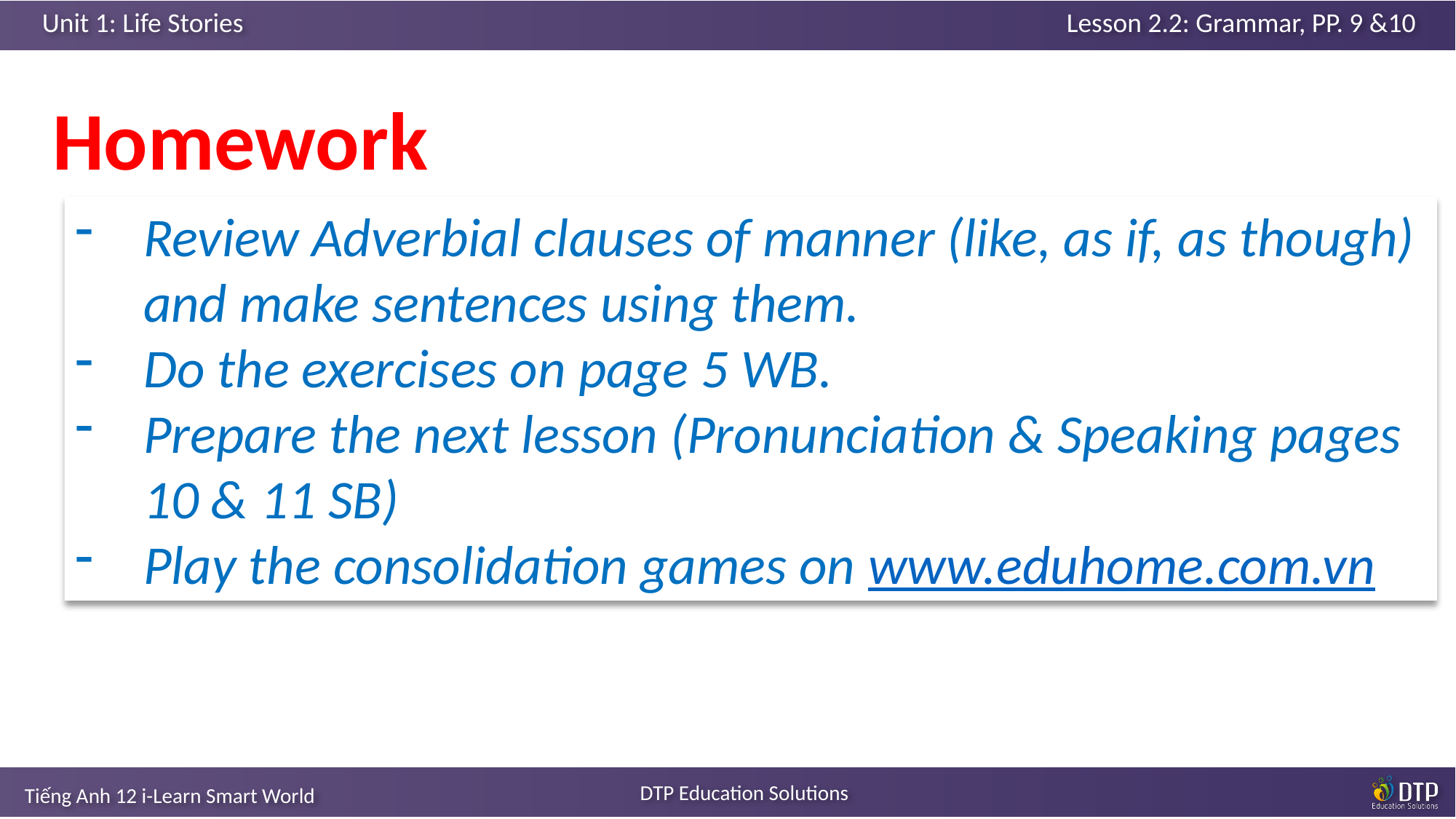

Homework
Review Adverbial clauses of manner (like, as if, as though) and make sentences using them.
Do the exercises on page 5 WB.
Prepare the next lesson (Pronunciation & Speaking pages 10 & 11 SB)
Play the consolidation games on www.eduhome.com.vn